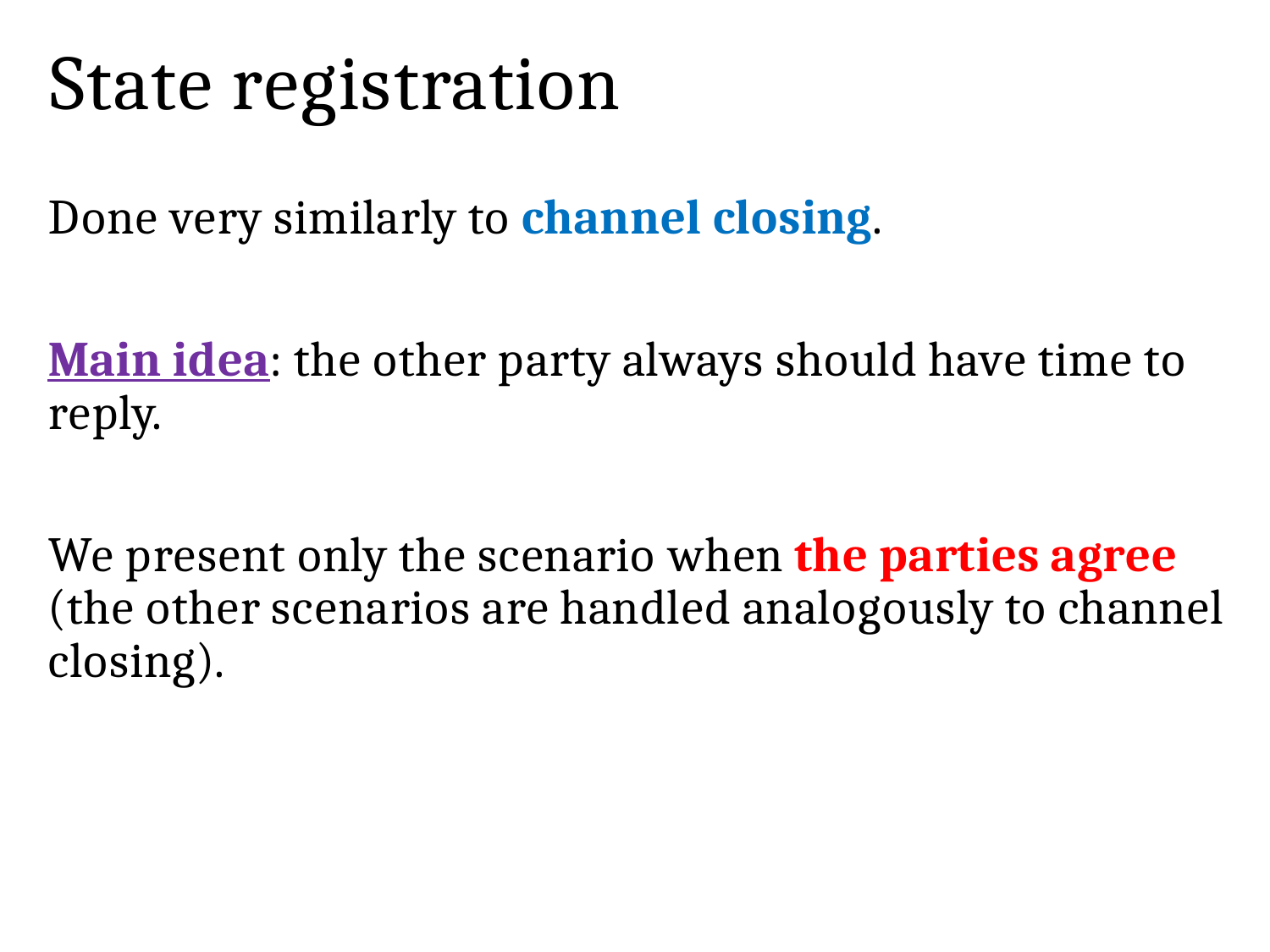

# State registration
Done very similarly to channel closing.

Main idea: the other party always should have time to reply.

We present only the scenario when the parties agree (the other scenarios are handled analogously to channel closing).